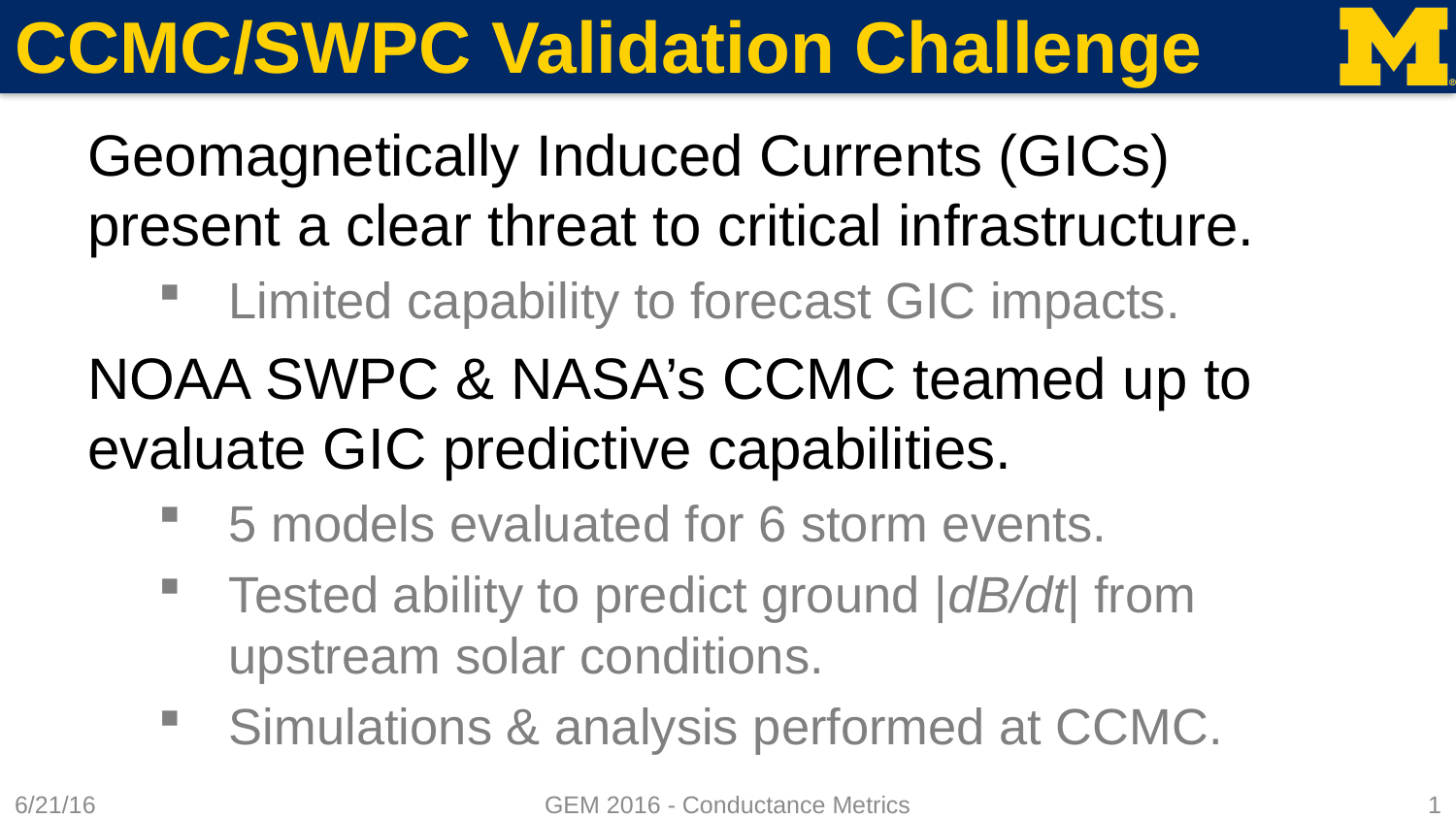

# CCMC/SWPC Validation Challenge
Geomagnetically Induced Currents (GICs) present a clear threat to critical infrastructure.
Limited capability to forecast GIC impacts.
NOAA SWPC & NASA’s CCMC teamed up to evaluate GIC predictive capabilities.
5 models evaluated for 6 storm events.
Tested ability to predict ground |dB/dt| from
upstream solar conditions.
Simulations & analysis performed at CCMC.
GEM 2016 - Conductance Metrics
6/21/16
1